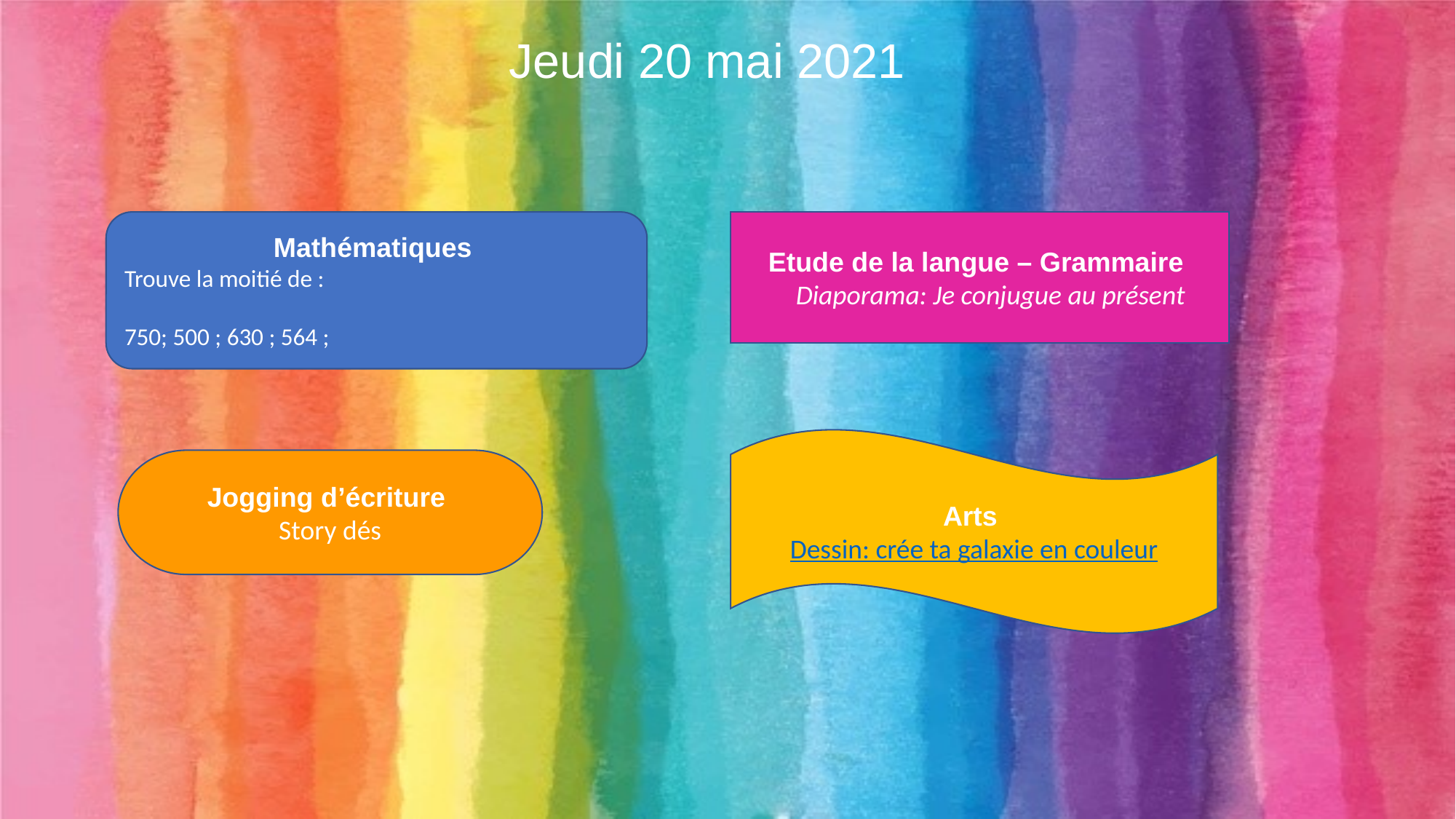

Jeudi 20 mai 2021
Mathématiques
Trouve la moitié de :

750; 500 ; 630 ; 564 ;
Etude de la langue – Grammaire
Diaporama: Je conjugue au présent
Arts
Dessin: crée ta galaxie en couleur
Jogging d’écriture
Story dés